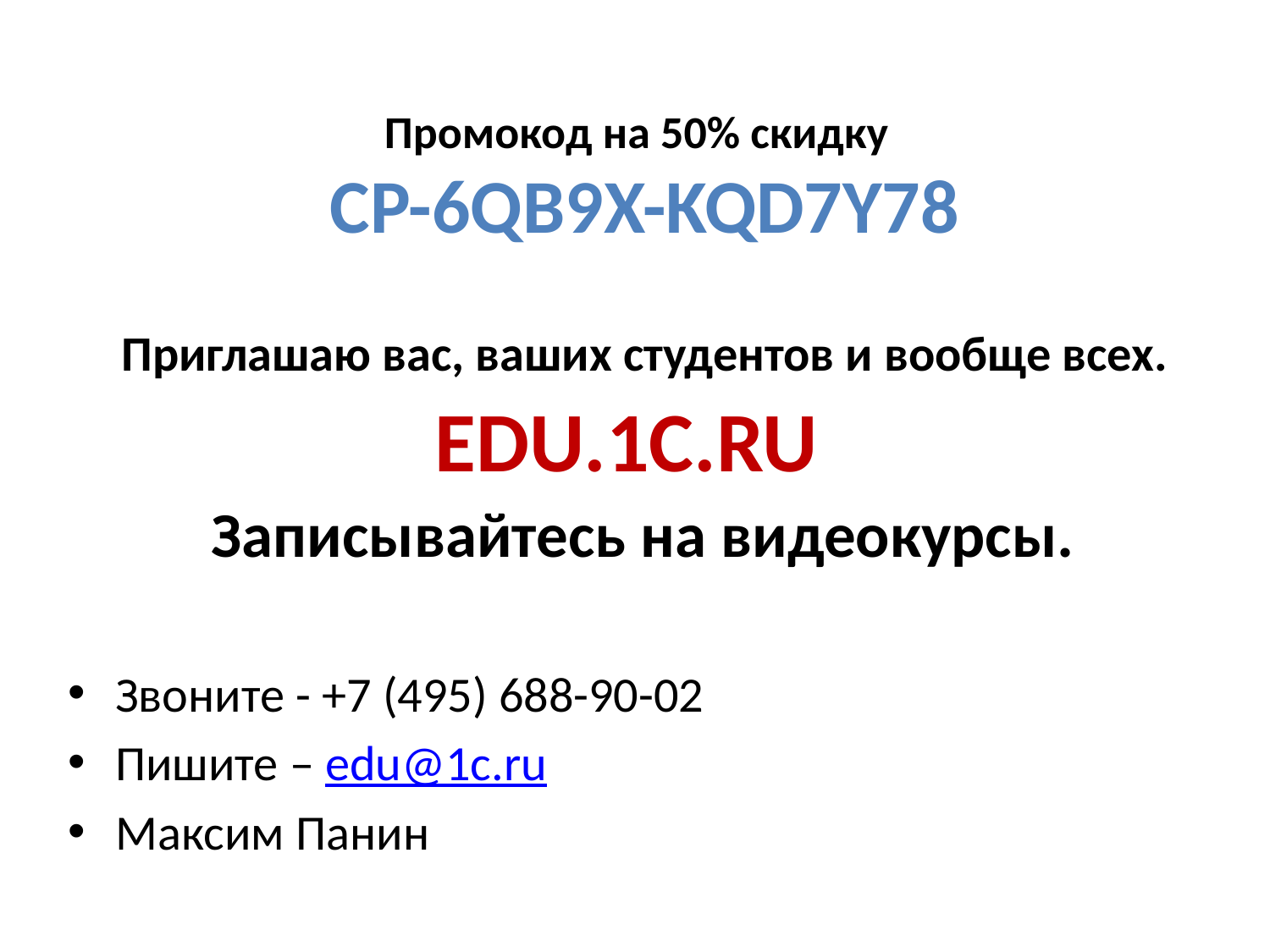

# Промокод на 50% скидку CP-6QB9X-KQD7Y78
	Приглашаю вас, ваших студентов и вообще всех.
EDU.1C.RU
	Записывайтесь на видеокурсы.

Звоните - +7 (495) 688-90-02
Пишите – edu@1c.ru
Максим Панин